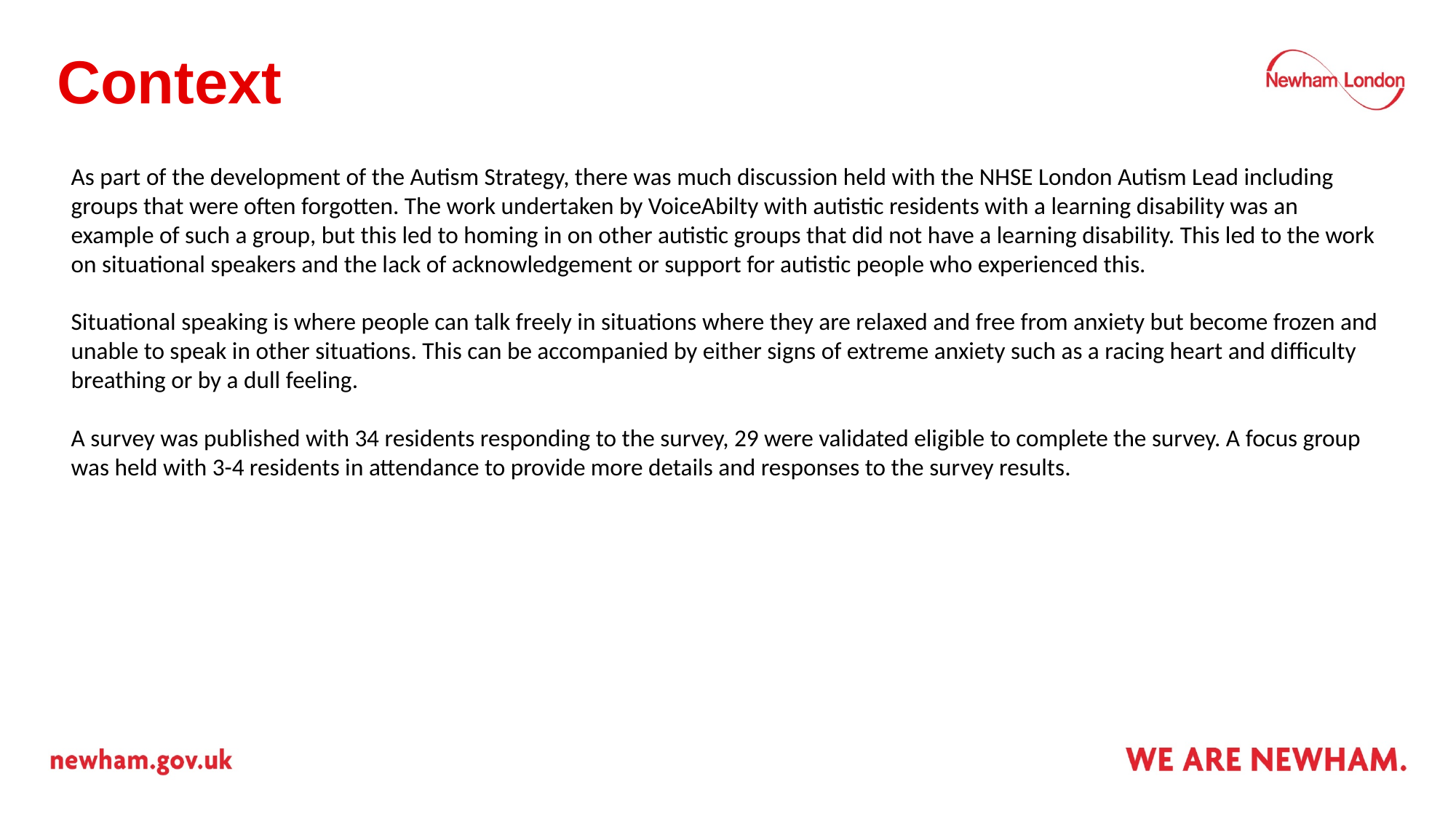

# Context

As part of the development of the Autism Strategy, there was much discussion held with the NHSE London Autism Lead including groups that were often forgotten. The work undertaken by VoiceAbilty with autistic residents with a learning disability was an example of such a group, but this led to homing in on other autistic groups that did not have a learning disability. This led to the work on situational speakers and the lack of acknowledgement or support for autistic people who experienced this.

Situational speaking is where people can talk freely in situations where they are relaxed and free from anxiety but become frozen and unable to speak in other situations. This can be accompanied by either signs of extreme anxiety such as a racing heart and difficulty breathing or by a dull feeling.

A survey was published with 34 residents responding to the survey, 29 were validated eligible to complete the survey. A focus group was held with 3-4 residents in attendance to provide more details and responses to the survey results.